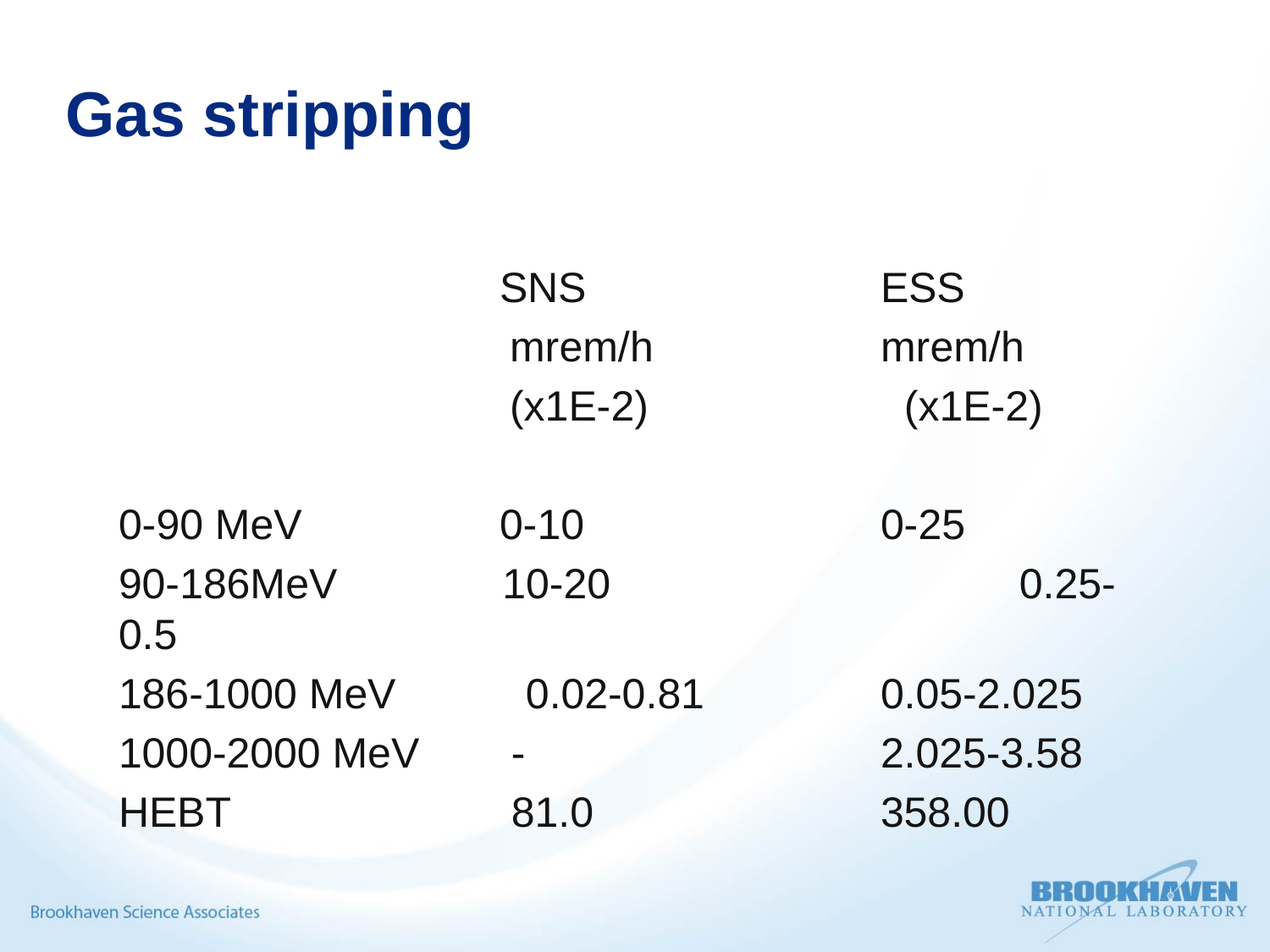

# Gas stripping
			SNS			ESS
                                 mrem/h		mrem/h
                                 (x1E-2)        		  (x1E-2)

0-90 MeV		0-10			0-25
90-186MeV              10-20            		 0.25-0.5
186-1000 MeV           0.02-0.81		0.05-2.025
1000-2000 MeV	 -			2.025-3.58
HEBT			 81.0			358.00